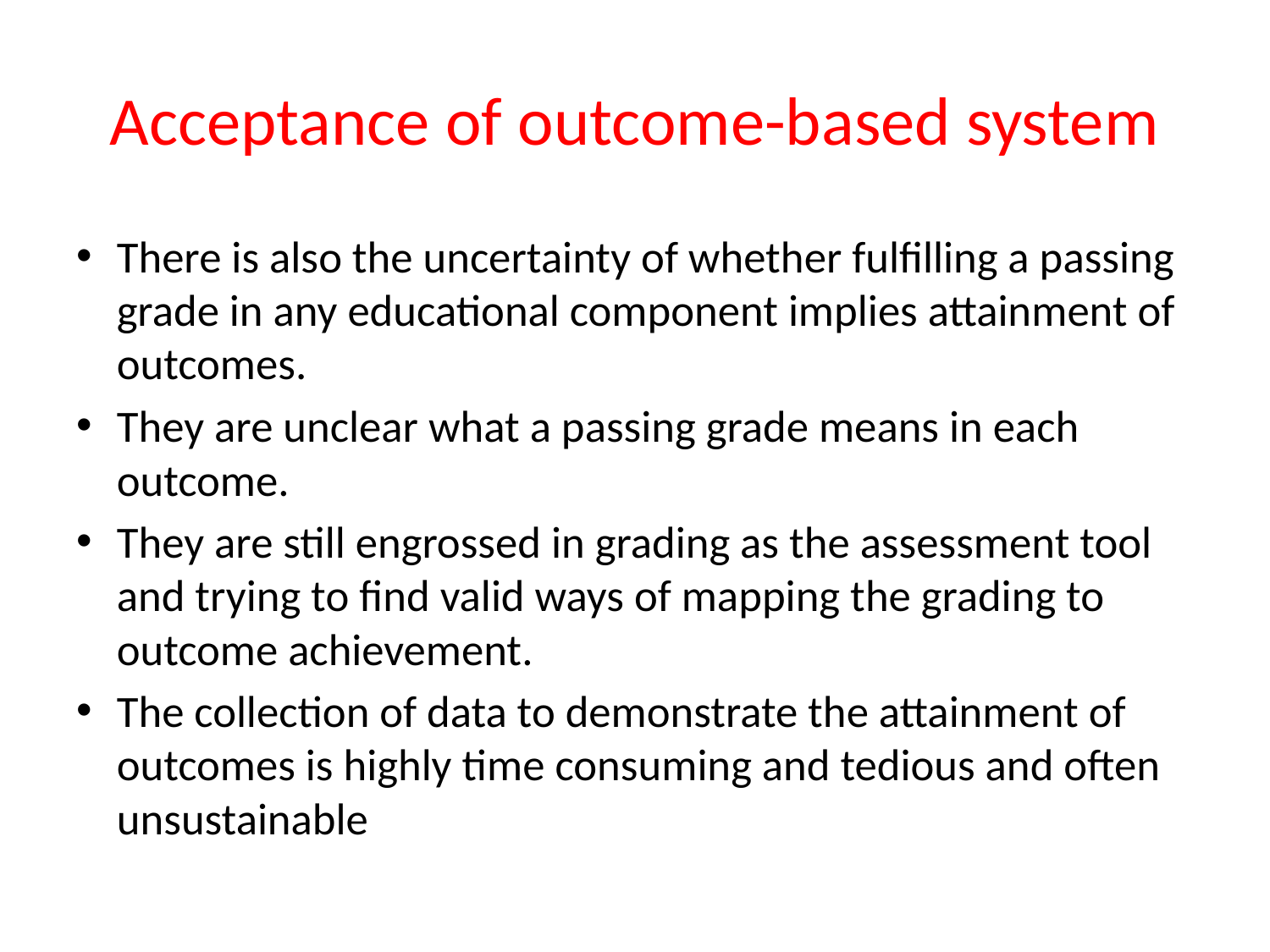

# Acceptance of outcome-based system
There is also the uncertainty of whether fulfilling a passing grade in any educational component implies attainment of outcomes.
They are unclear what a passing grade means in each outcome.
They are still engrossed in grading as the assessment tool and trying to find valid ways of mapping the grading to outcome achievement.
The collection of data to demonstrate the attainment of outcomes is highly time consuming and tedious and often unsustainable